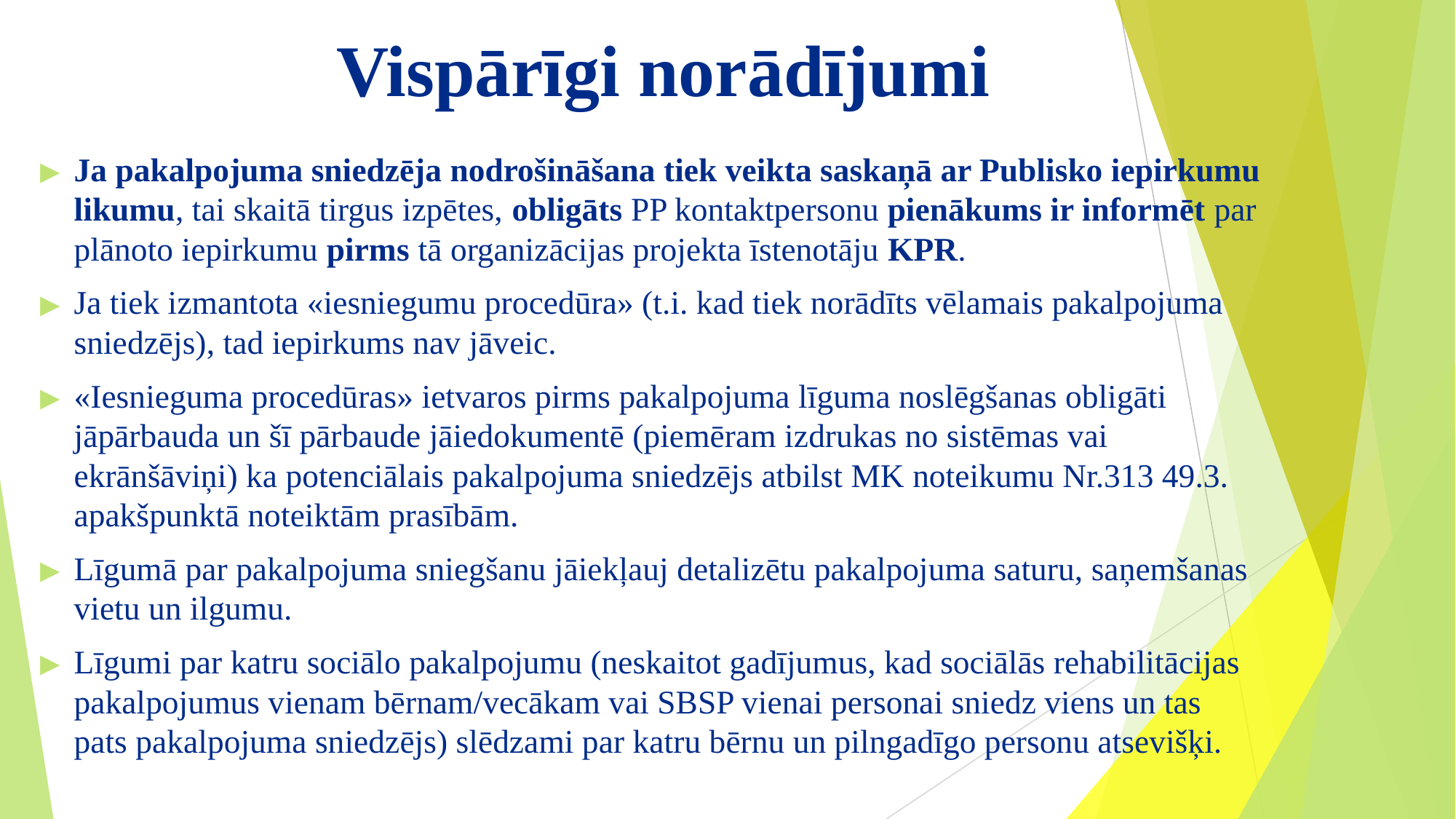

# Vispārīgi norādījumi
Ja pakalpojuma sniedzēja nodrošināšana tiek veikta saskaņā ar Publisko iepirkumu likumu, tai skaitā tirgus izpētes, obligāts PP kontaktpersonu pienākums ir informēt par plānoto iepirkumu pirms tā organizācijas projekta īstenotāju KPR.
Ja tiek izmantota «iesniegumu procedūra» (t.i. kad tiek norādīts vēlamais pakalpojuma sniedzējs), tad iepirkums nav jāveic.
«Iesnieguma procedūras» ietvaros pirms pakalpojuma līguma noslēgšanas obligāti jāpārbauda un šī pārbaude jāiedokumentē (piemēram izdrukas no sistēmas vai ekrānšāviņi) ka potenciālais pakalpojuma sniedzējs atbilst MK noteikumu Nr.313 49.3. apakšpunktā noteiktām prasībām.
Līgumā par pakalpojuma sniegšanu jāiekļauj detalizētu pakalpojuma saturu, saņemšanas vietu un ilgumu.
Līgumi par katru sociālo pakalpojumu (neskaitot gadījumus, kad sociālās rehabilitācijas pakalpojumus vienam bērnam/vecākam vai SBSP vienai personai sniedz viens un tas pats pakalpojuma sniedzējs) slēdzami par katru bērnu un pilngadīgo personu atsevišķi.